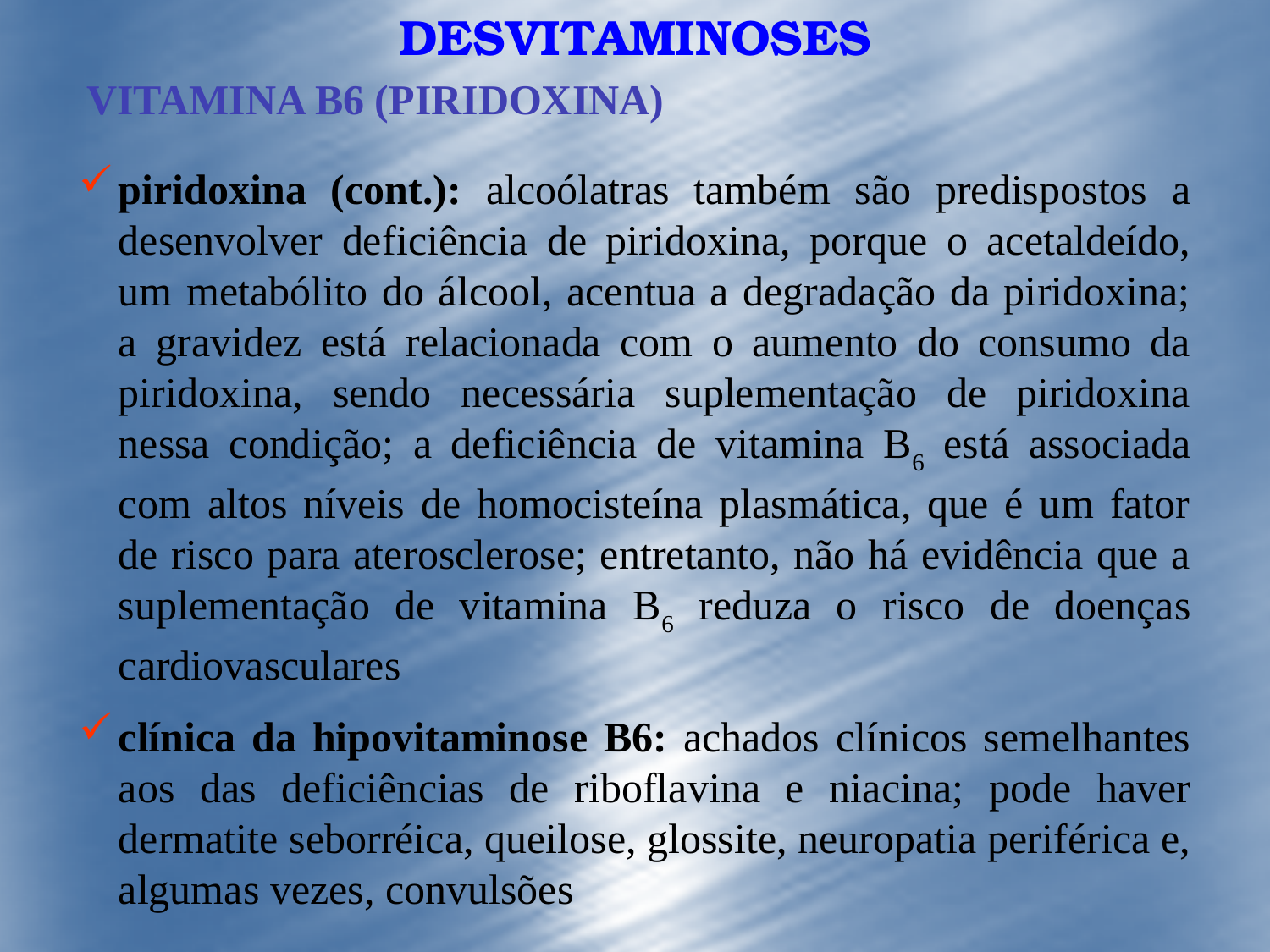

DESVITAMINOSES
VITAMINA B6 (PIRIDOXINA)
piridoxina (cont.): alcoólatras também são predispostos a desenvolver deficiência de piridoxina, porque o acetaldeído, um metabólito do álcool, acentua a degradação da piridoxina; a gravidez está relacionada com o aumento do consumo da piridoxina, sendo necessária suplementação de piridoxina nessa condição; a deficiência de vitamina B6 está associada com altos níveis de homocisteína plasmática, que é um fator de risco para aterosclerose; entretanto, não há evidência que a suplementação de vitamina B6 reduza o risco de doenças cardiovasculares
clínica da hipovitaminose B6: achados clínicos semelhantes aos das deficiências de riboflavina e niacina; pode haver dermatite seborréica, queilose, glossite, neuropatia periférica e, algumas vezes, convulsões